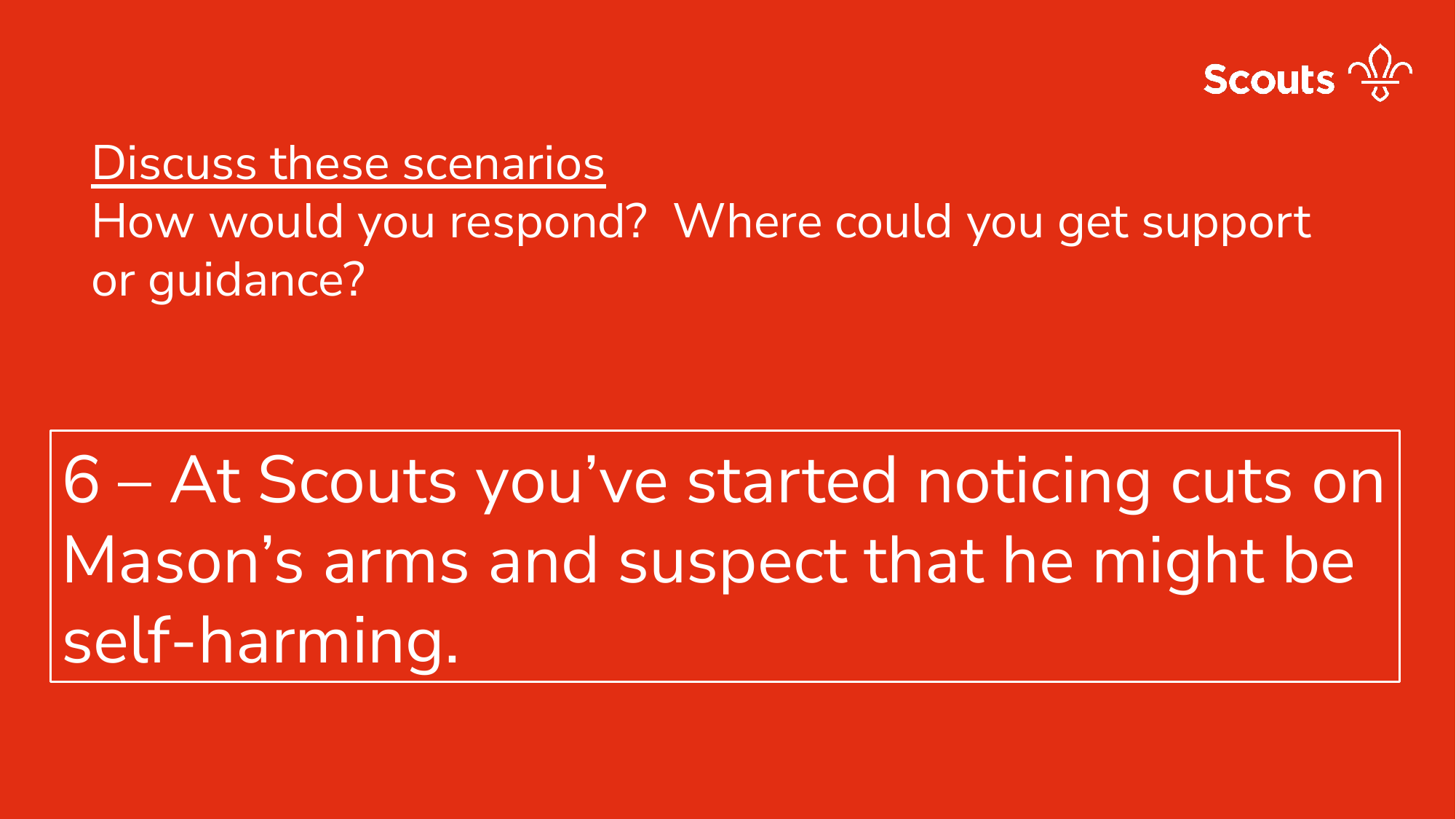

Discuss these scenarios
How would you respond?  Where could you get support or guidance?
6 – At Scouts you’ve started noticing cuts on Mason’s arms and suspect that he might be self-harming.